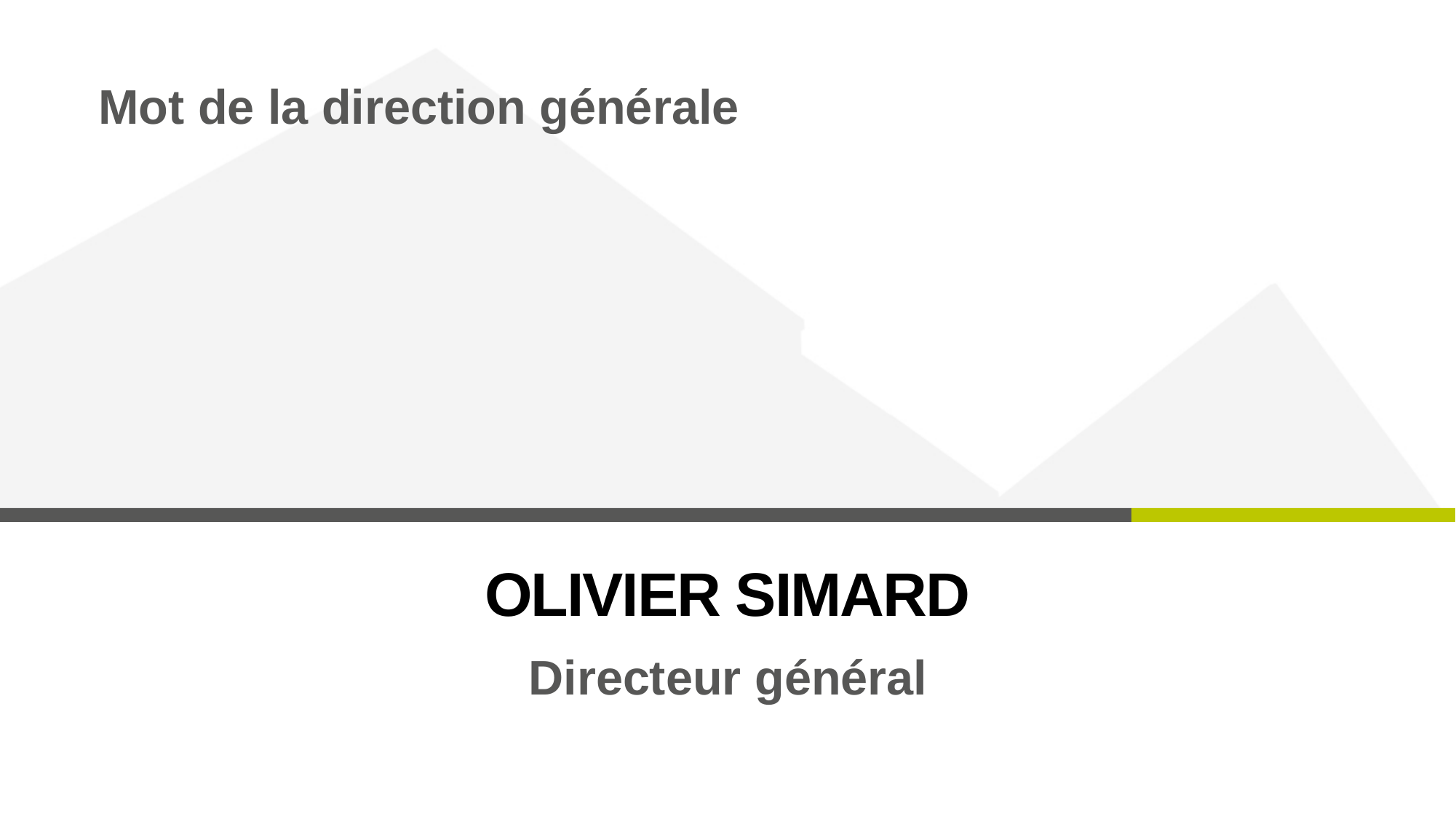

Mot de la direction générale
# Olivier simard
Directeur général